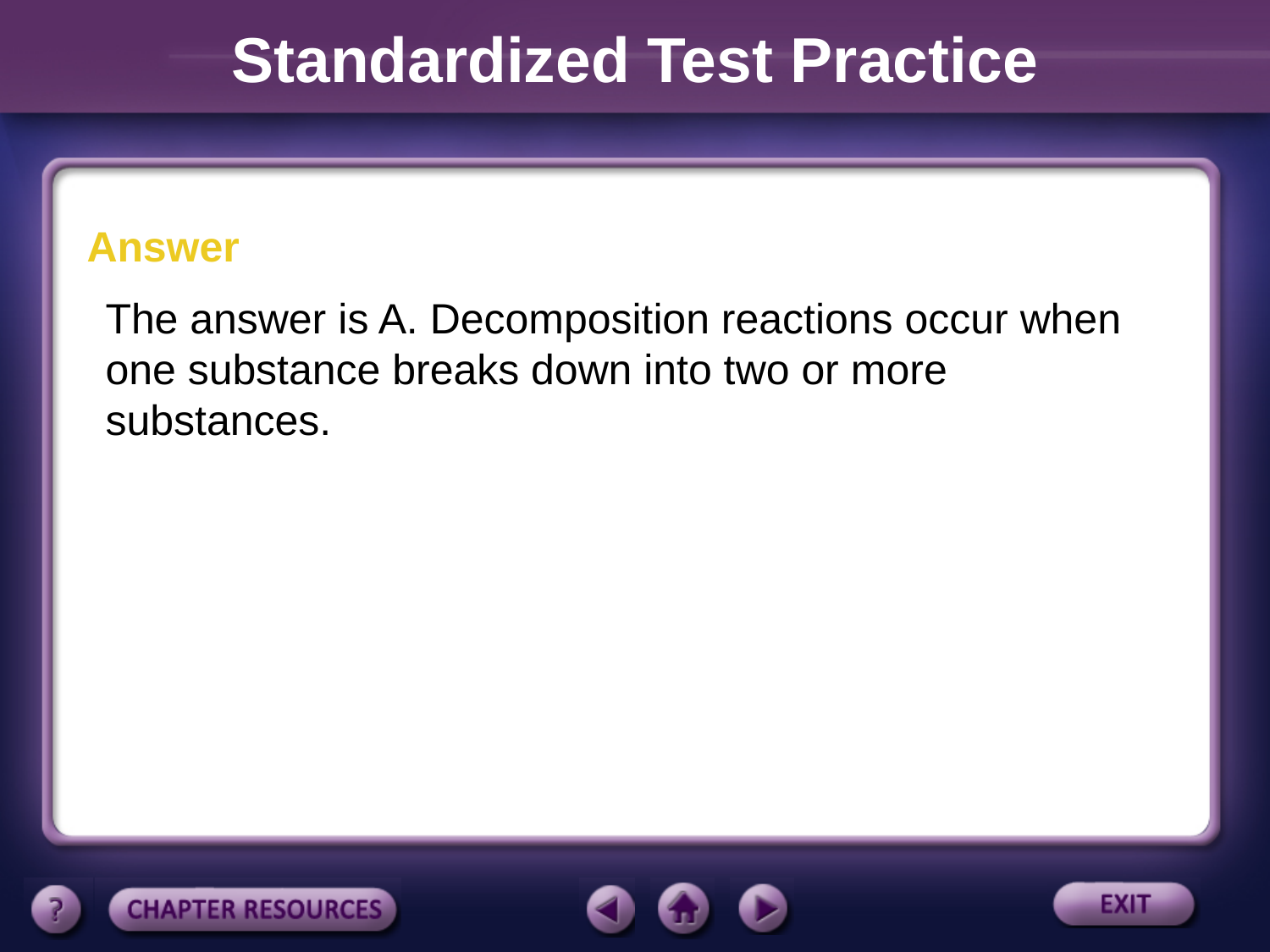

Standardized Test Practice

Answer
The answer is A. Decomposition reactions occur when one substance breaks down into two or more substances.